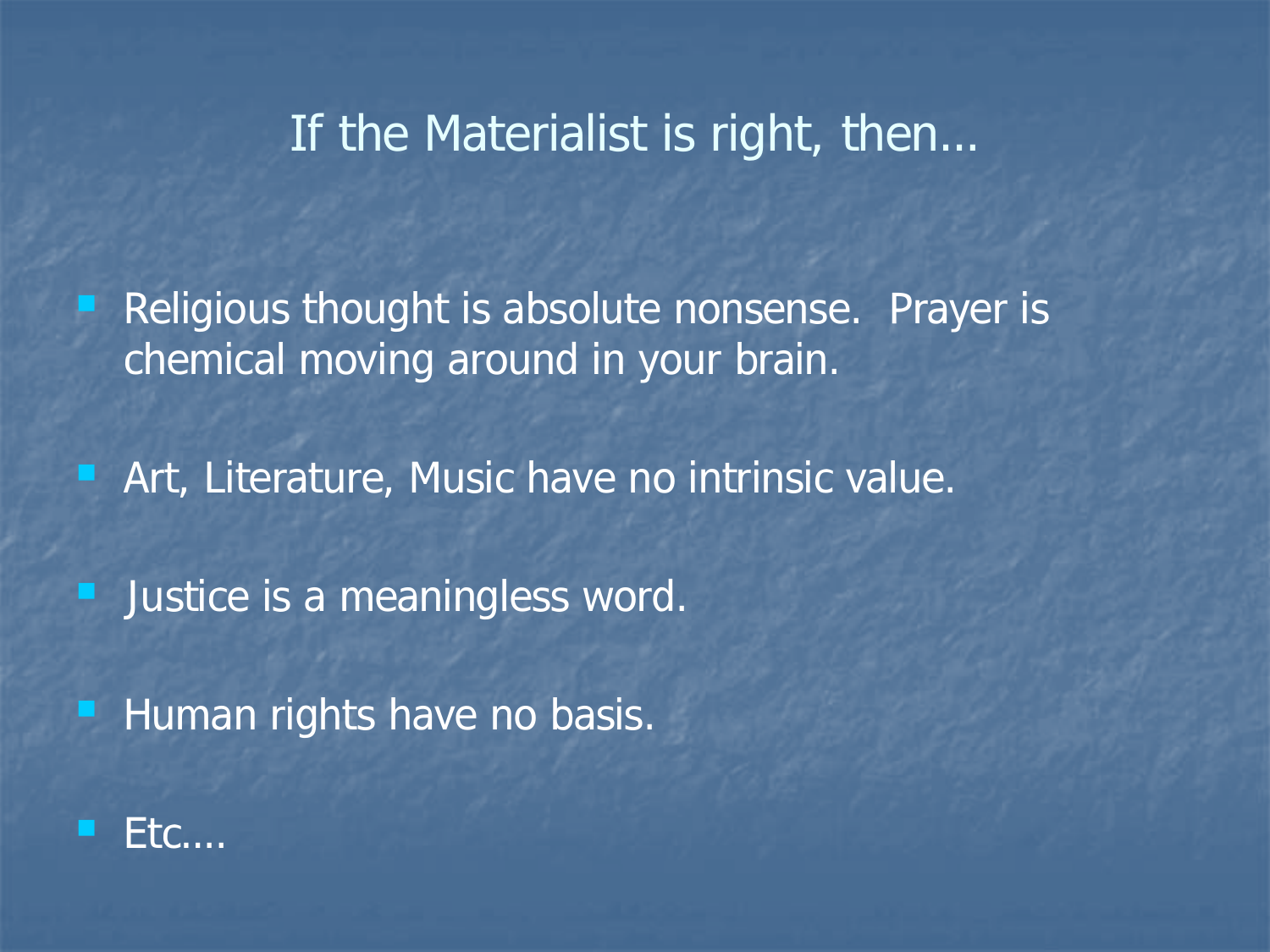

# If the Materialist is right, then…
Religious thought is absolute nonsense.  Prayer is chemical moving around in your brain.

Art, Literature, Music have no intrinsic value.

Justice is a meaningless word.

Human rights have no basis.

Etc….